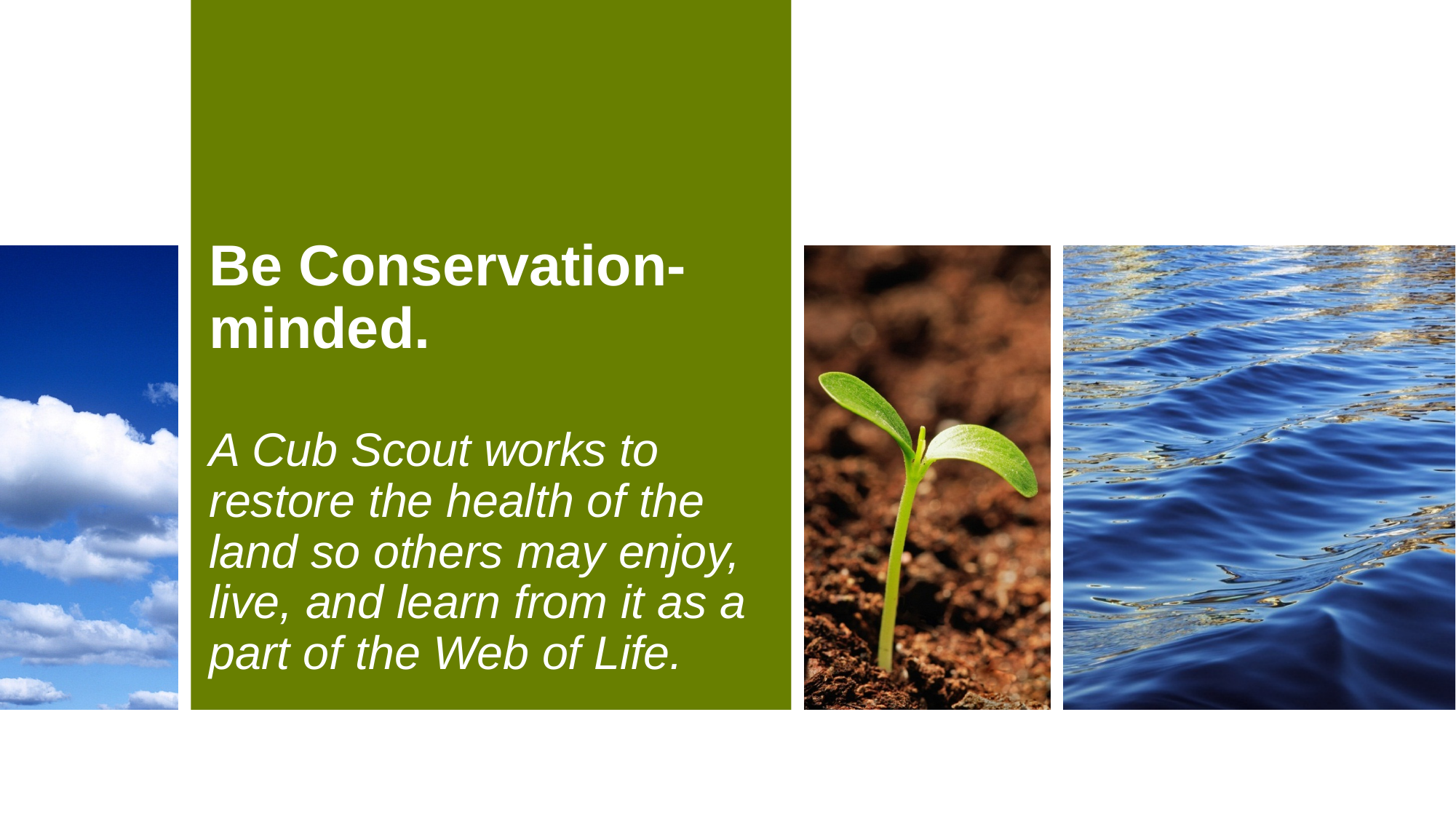

# Be Conservation-minded. A Cub Scout works to restore the health of the land so others may enjoy, live, and learn from it as a part of the Web of Life.